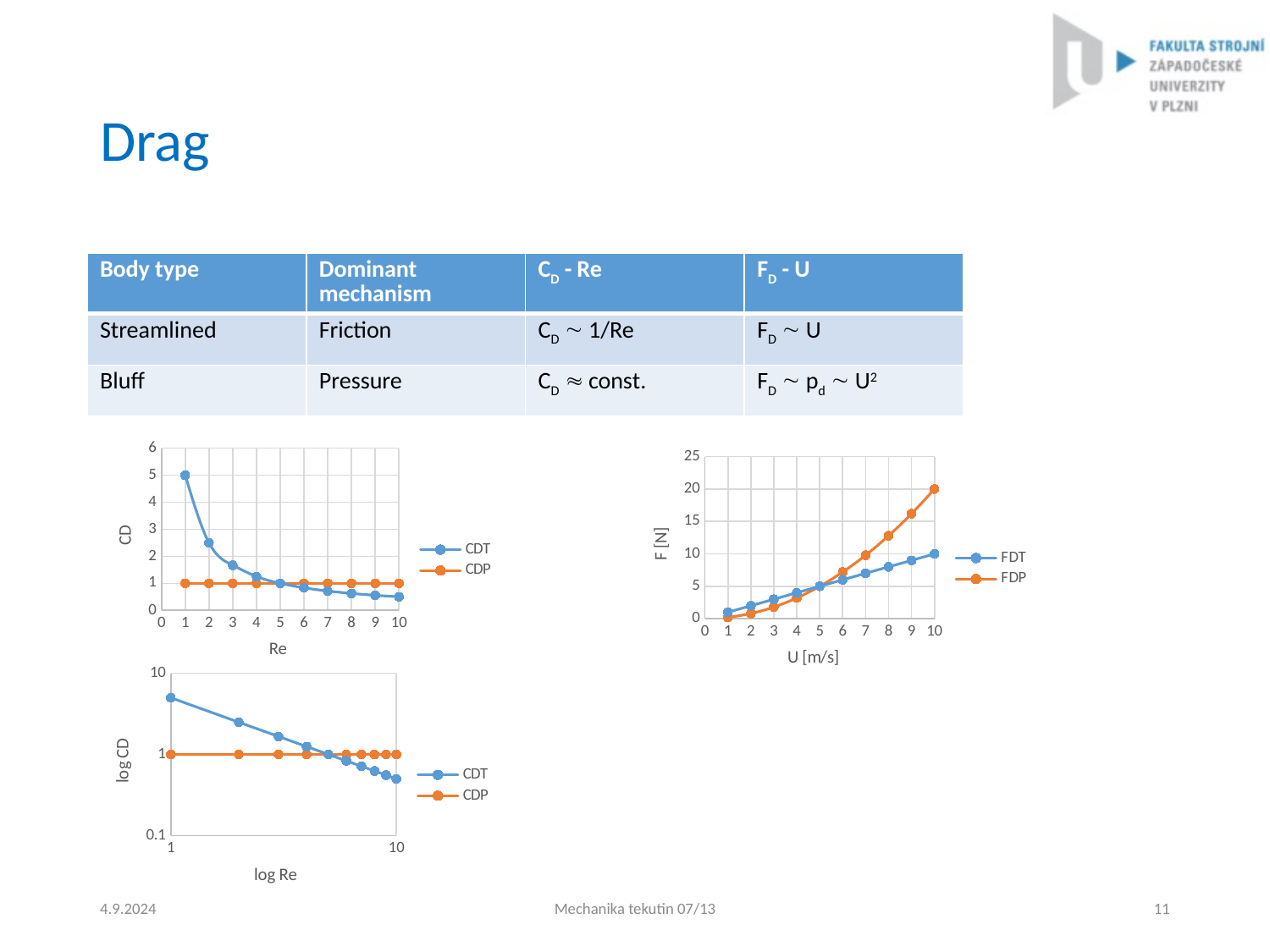

# Drag
| Body type | Dominant mechanism | CD - Re | FD - U |
| --- | --- | --- | --- |
| Streamlined | Friction | CD ∼ 1/Re | FD ∼ U |
| Bluff | Pressure | CD ≈ const. | FD ∼ pd ∼ U2 |

### Chart

| Category | CDT | CDP |
|---|---|---|

### Chart

| Category | FDT | FDP |
|---|---|---|

### Chart

| Category | CDT | CDP |
|---|---|---|
4.9.2024
Mechanika tekutin 07/13
11